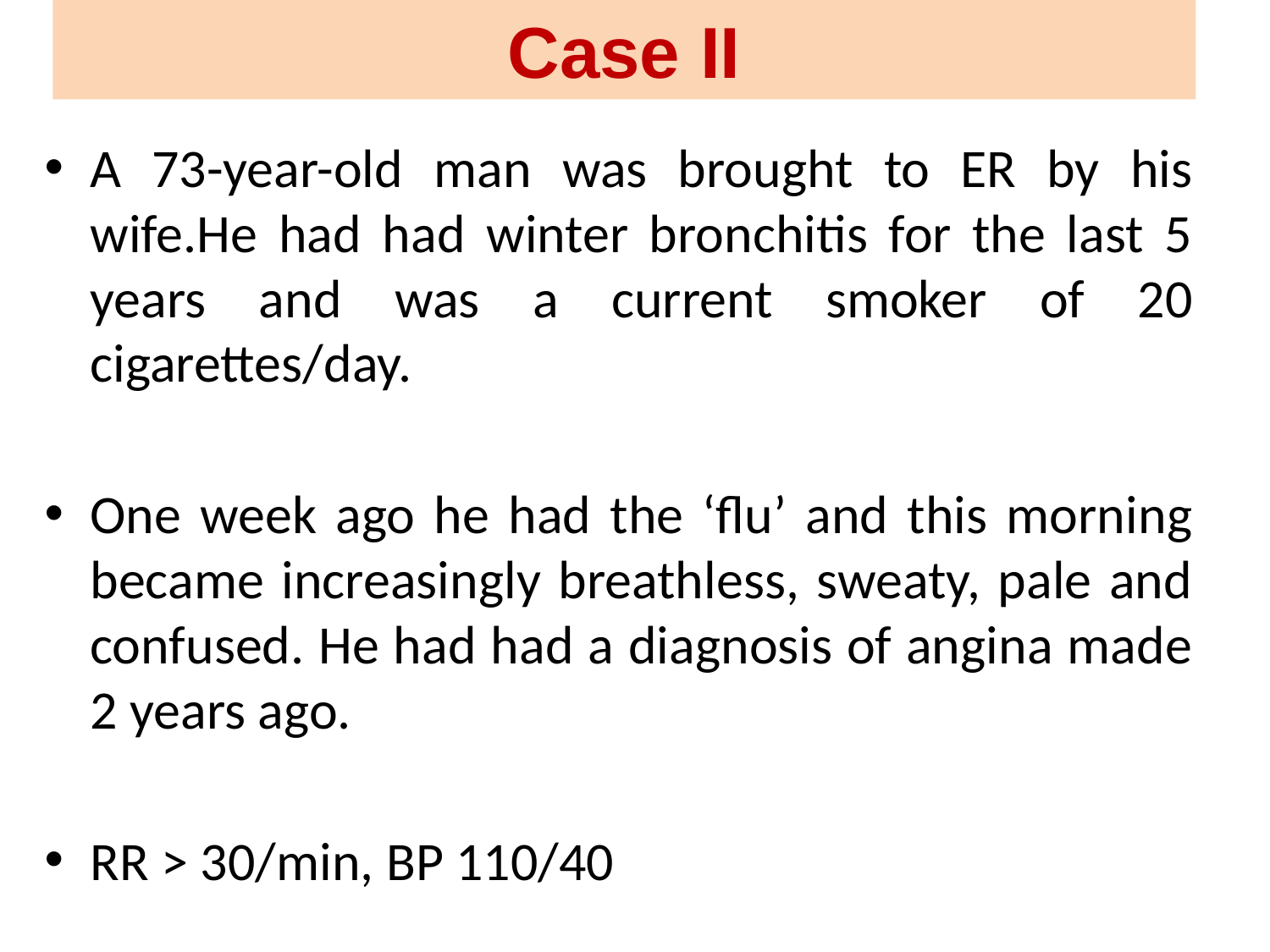

# Case II
A 73-year-old man was brought to ER by his wife.He had had winter bronchitis for the last 5 years and was a current smoker of 20 cigarettes/day.

One week ago he had the ‘flu’ and this morning became increasingly breathless, sweaty, pale and confused. He had had a diagnosis of angina made 2 years ago.

RR > 30/min, BP 110/40